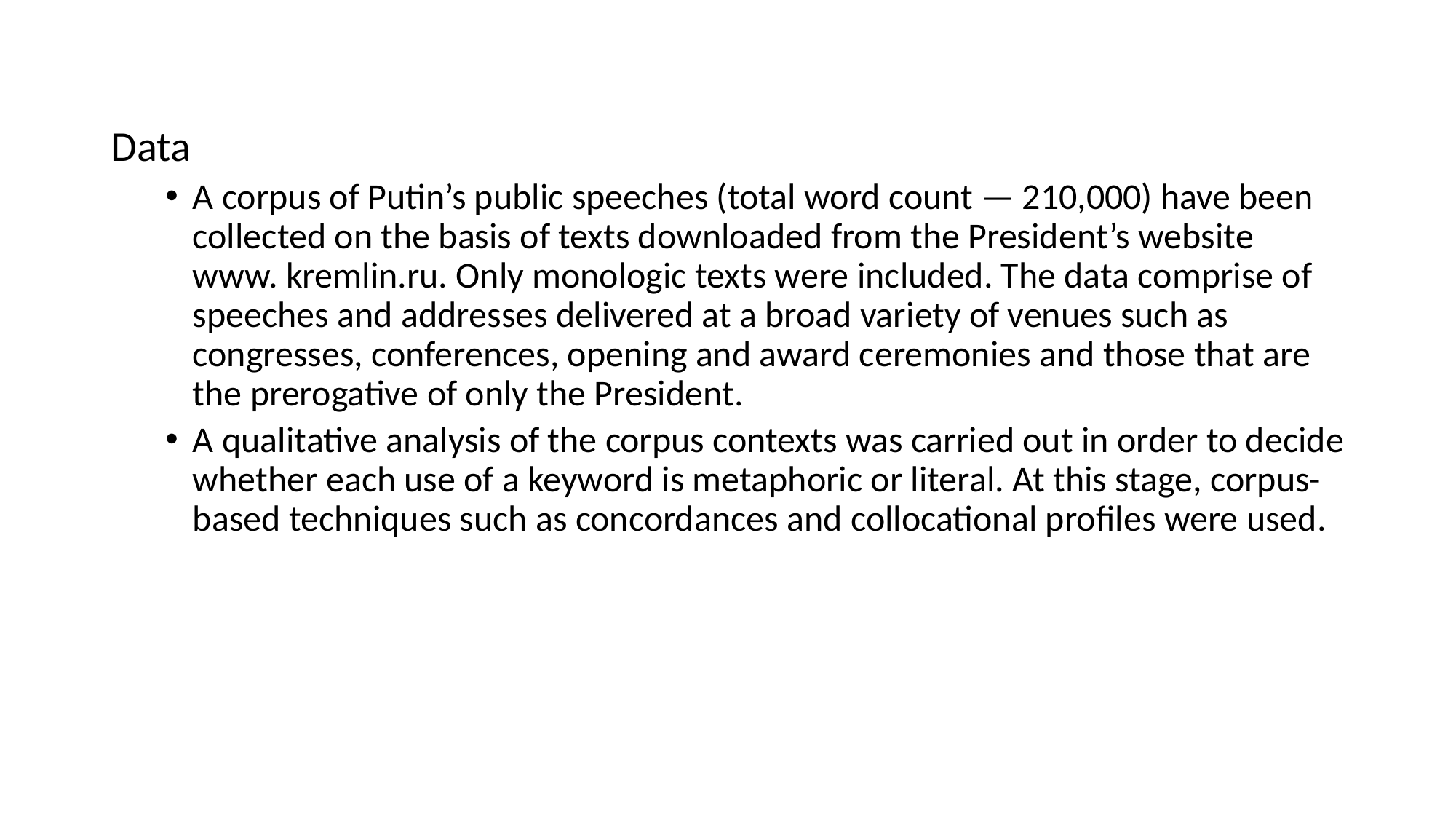

Data
A corpus of Putin’s public speeches (total word count — 210,000) have been collected on the basis of texts downloaded from the President’s website www. kremlin.ru. Only monologic texts were included. The data comprise of speeches and addresses delivered at a broad variety of venues such as congresses, conferences, opening and award ceremonies and those that are the prerogative of only the President.
A qualitative analysis of the corpus contexts was carried out in order to decide whether each use of a keyword is metaphoric or literal. At this stage, corpus-based techniques such as concordances and collocational profiles were used.